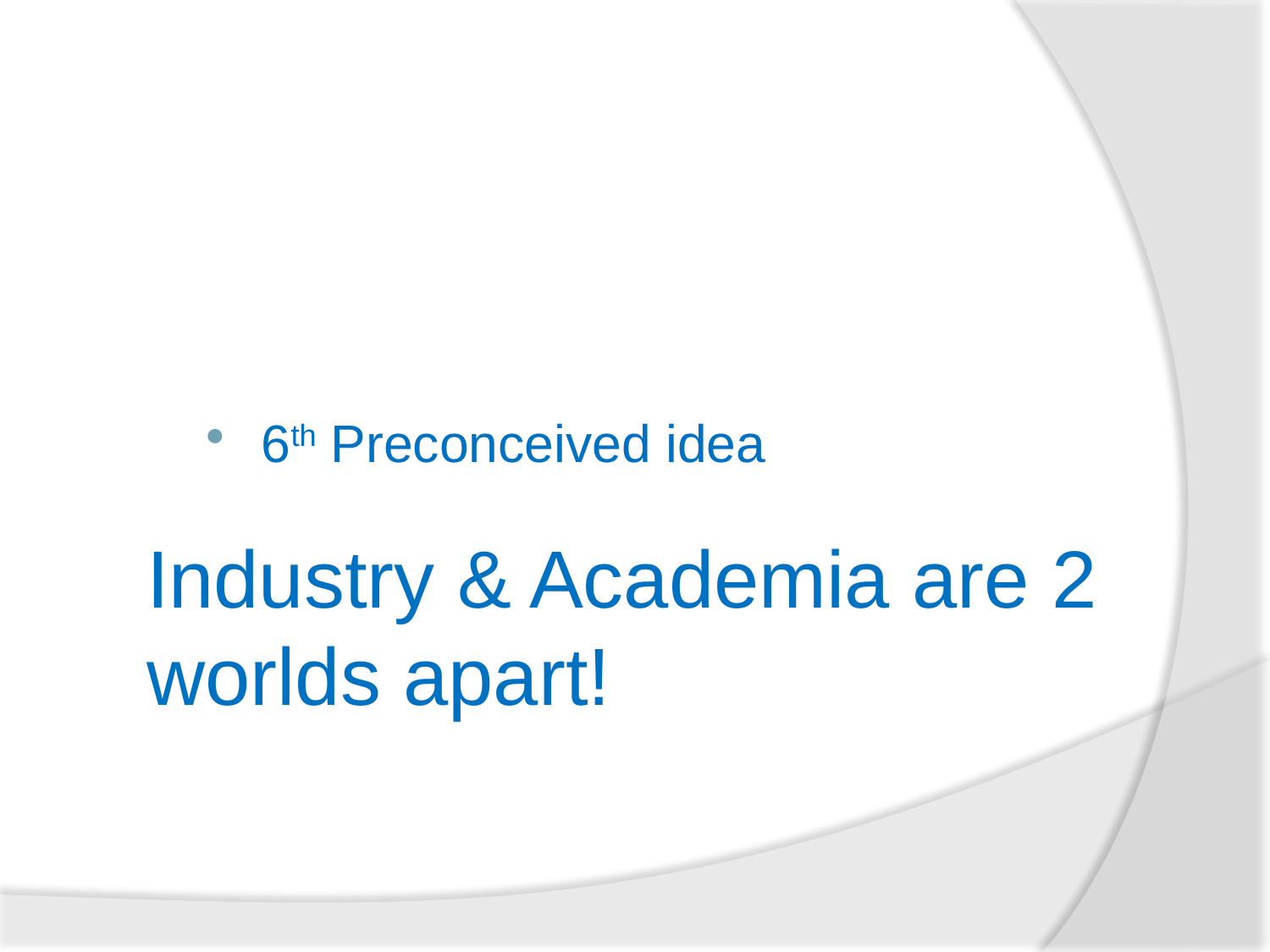

6th Preconceived idea
Industry & Academia are 2 worlds apart!